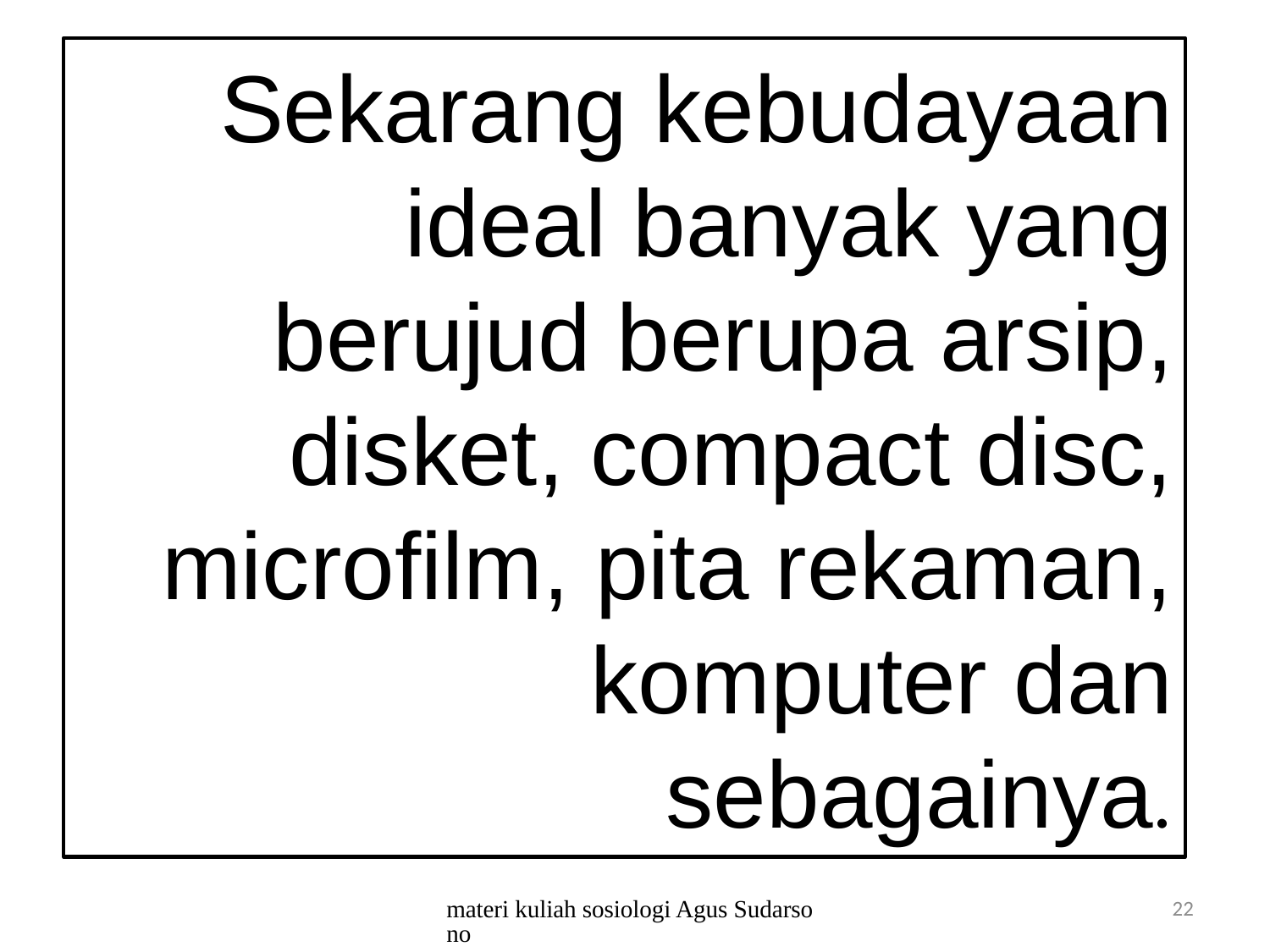

# Sekarang kebudayaan ideal banyak yang berujud berupa arsip, disket, compact disc, microfilm, pita rekaman, komputer dan sebagainya.
materi kuliah sosiologi Agus Sudarsono
22